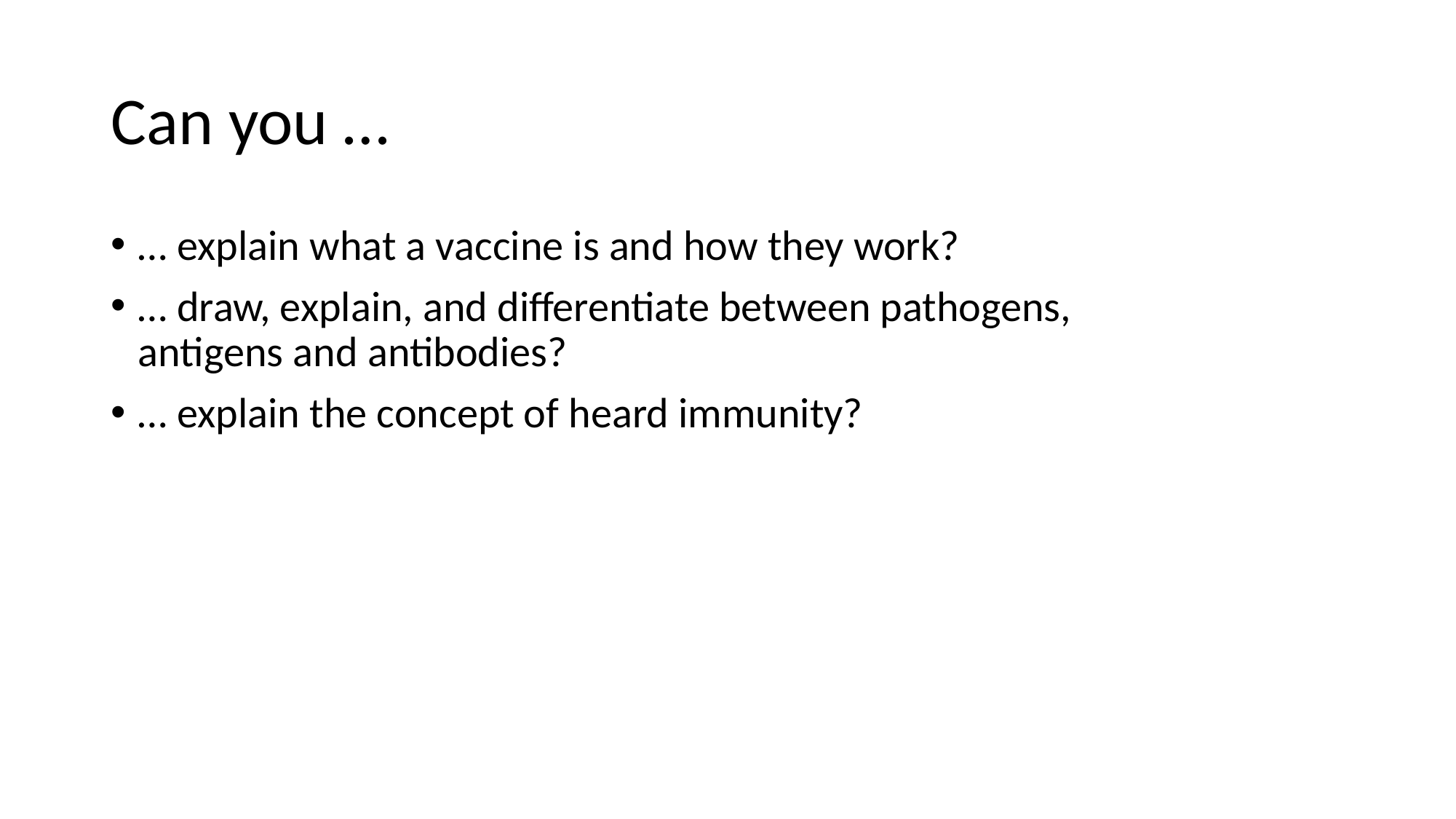

# Can you …
… explain what a vaccine is and how they work?
… draw, explain, and differentiate between pathogens, antigens and antibodies?
… explain the concept of heard immunity?